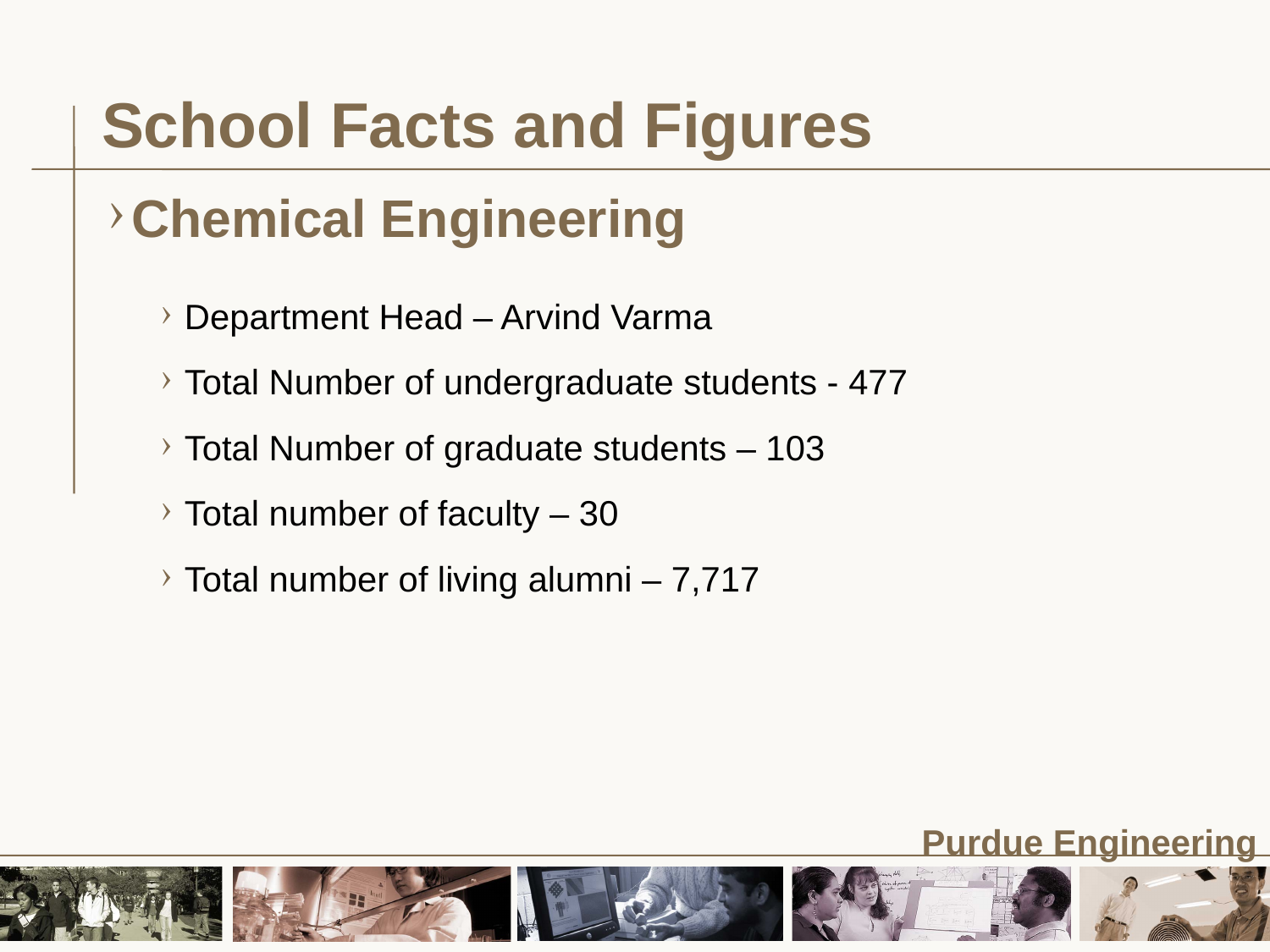

# School Facts and Figures
Chemical Engineering
Department Head – Arvind Varma
Total Number of undergraduate students - 477
Total Number of graduate students – 103
Total number of faculty – 30
Total number of living alumni – 7,717